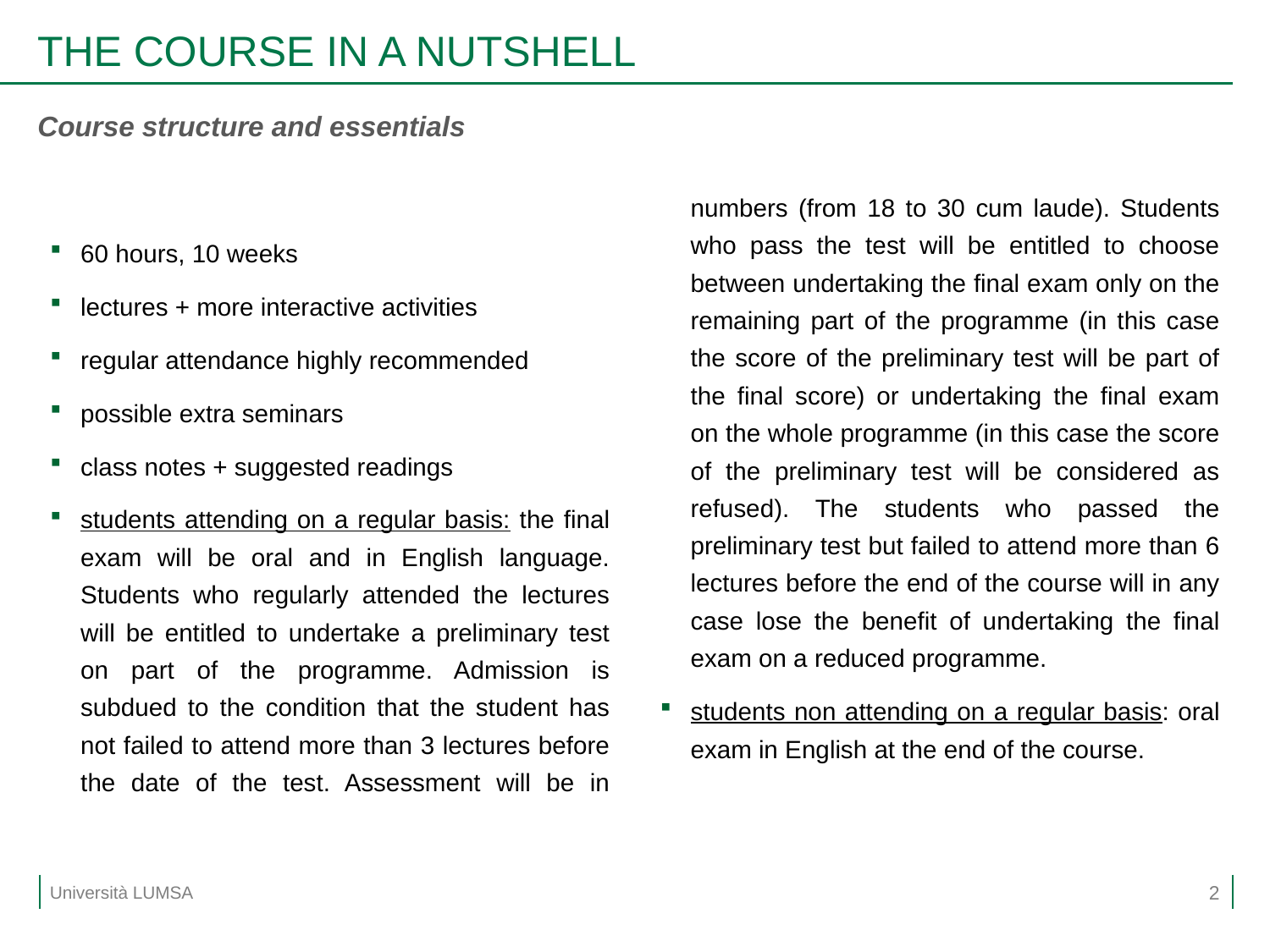

# THE COURSE IN A NUTSHELL
Course structure and essentials

60 hours, 10 weeks
lectures + more interactive activities
regular attendance highly recommended
possible extra seminars
class notes + suggested readings
students attending on a regular basis: the final exam will be oral and in English language. Students who regularly attended the lectures will be entitled to undertake a preliminary test on part of the programme. Admission is subdued to the condition that the student has not failed to attend more than 3 lectures before the date of the test. Assessment will be in numbers (from 18 to 30 cum laude). Students who pass the test will be entitled to choose between undertaking the final exam only on the remaining part of the programme (in this case the score of the preliminary test will be part of the final score) or undertaking the final exam on the whole programme (in this case the score of the preliminary test will be considered as refused). The students who passed the preliminary test but failed to attend more than 6 lectures before the end of the course will in any case lose the benefit of undertaking the final exam on a reduced programme.
students non attending on a regular basis: oral exam in English at the end of the course.

2